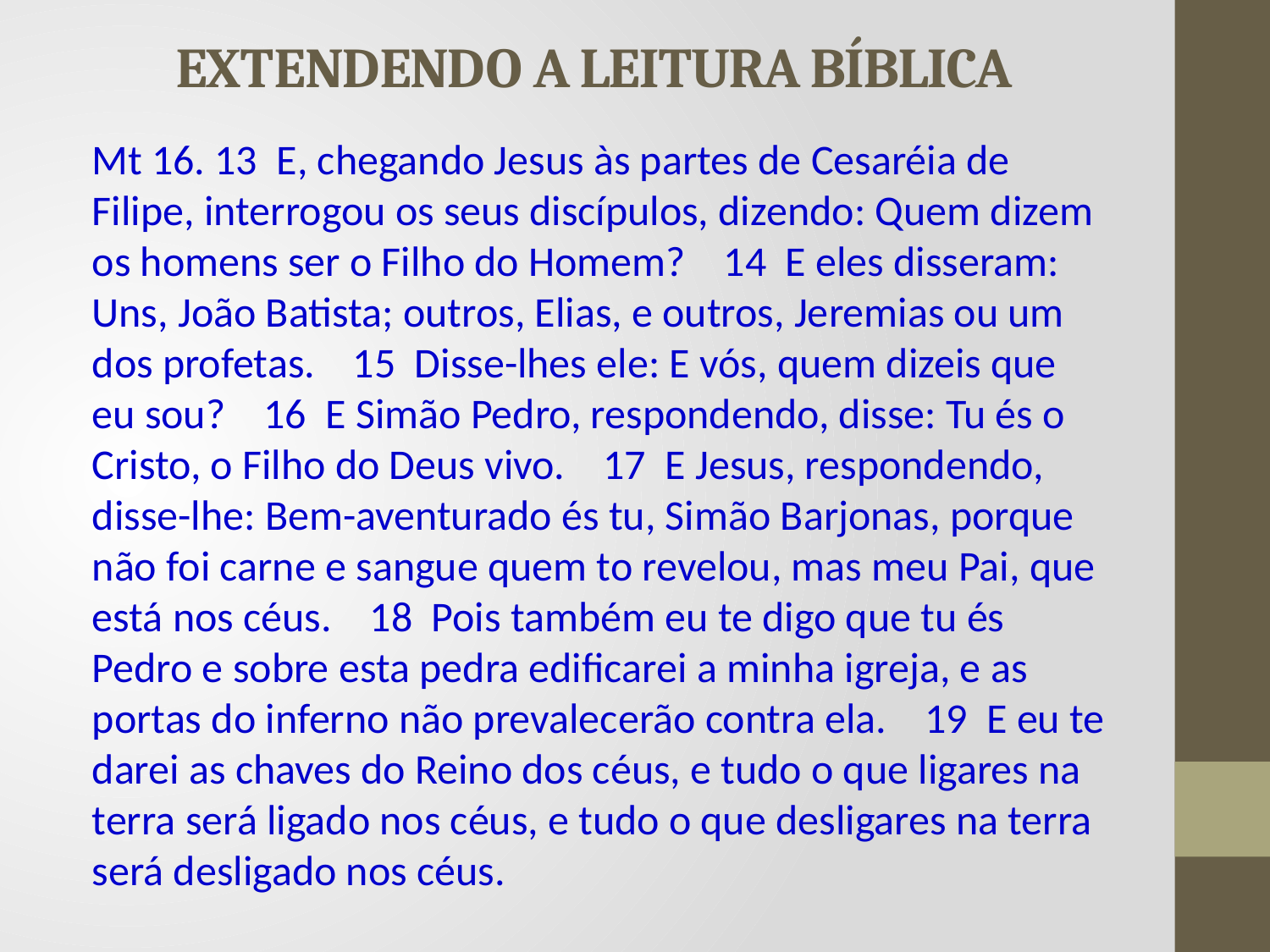

# EXTENDENDO A LEITURA BÍBLICA
Mt 16. 13  E, chegando Jesus às partes de Cesaréia de Filipe, interrogou os seus discípulos, dizendo: Quem dizem os homens ser o Filho do Homem?    14  E eles disseram: Uns, João Batista; outros, Elias, e outros, Jeremias ou um dos profetas.    15  Disse-lhes ele: E vós, quem dizeis que eu sou?    16  E Simão Pedro, respondendo, disse: Tu és o Cristo, o Filho do Deus vivo.    17  E Jesus, respondendo, disse-lhe: Bem-aventurado és tu, Simão Barjonas, porque não foi carne e sangue quem to revelou, mas meu Pai, que está nos céus.    18  Pois também eu te digo que tu és Pedro e sobre esta pedra edificarei a minha igreja, e as portas do inferno não prevalecerão contra ela.    19  E eu te darei as chaves do Reino dos céus, e tudo o que ligares na terra será ligado nos céus, e tudo o que desligares na terra será desligado nos céus.